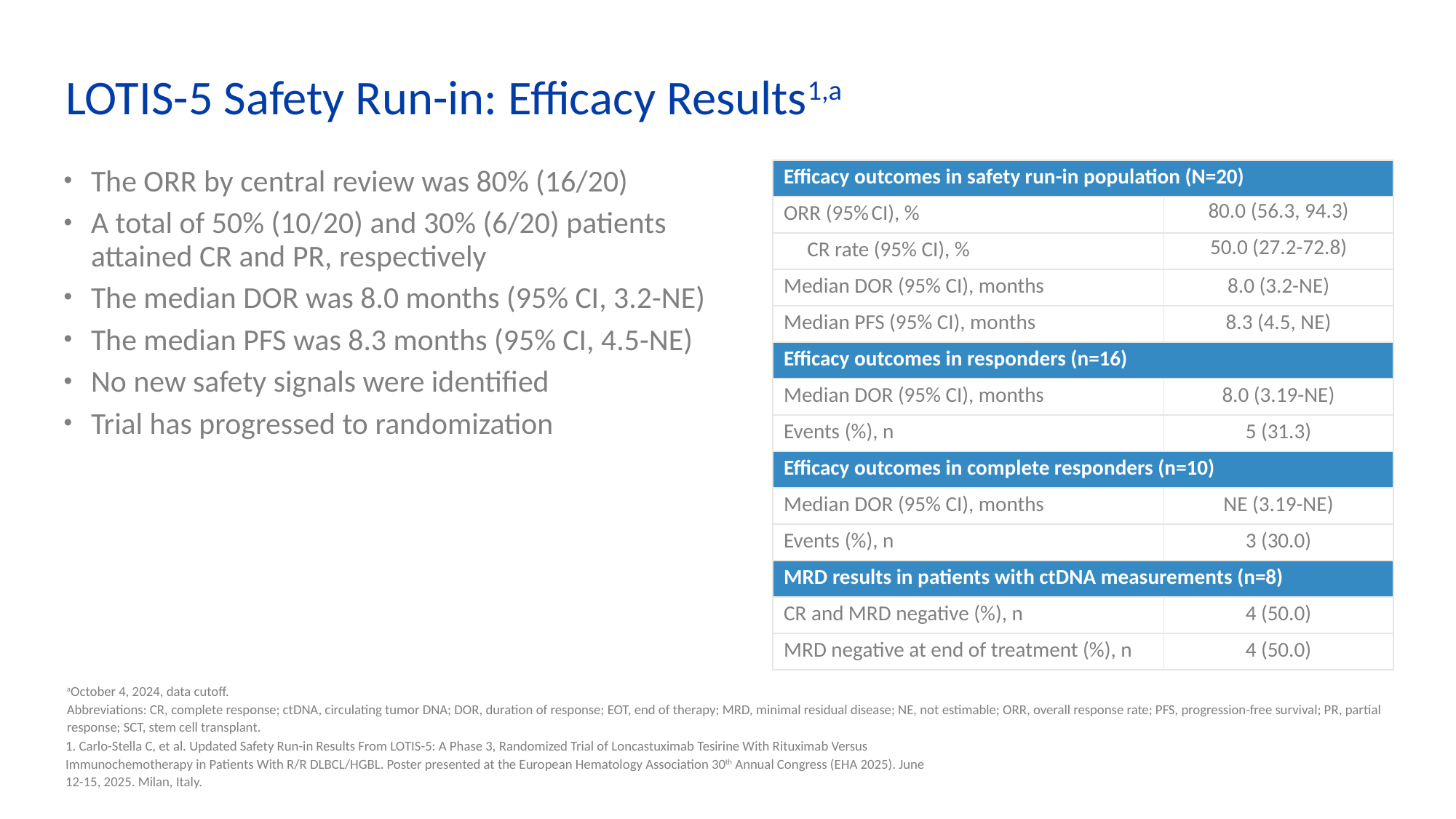

# LOTIS-5 Safety Run-in: Efficacy Results1,a
The ORR by central review was 80% (16/20)
A total of 50% (10/20) and 30% (6/20) patients attained CR and PR, respectively
The median DOR was 8.0 months (95% CI, 3.2-NE)
The median PFS was 8.3 months (95% CI, 4.5-NE)
No new safety signals were identified
Trial has progressed to randomization
| Efficacy outcomes in safety run-in population (N=20) |  |
| --- | --- |
| ORR (95% CI), % | 80.0 (56.3, 94.3) |
| CR rate (95% CI), % | 50.0 (27.2-72.8) |
| Median DOR (95% CI), months | 8.0 (3.2-NE) |
| Median PFS (95% CI), months | 8.3 (4.5, NE) |
| Efficacy outcomes in responders (n=16) |  |
| Median DOR (95% CI), months | 8.0 (3.19-NE) |
| Events (%), n | 5 (31.3) |
| Efficacy outcomes in complete responders (n=10) |  |
| Median DOR (95% CI), months | NE (3.19-NE) |
| Events (%), n | 3 (30.0) |
| MRD results in patients with ctDNA measurements (n=8) |  |
| CR and MRD negative (%), n | 4 (50.0) |
| MRD negative at end of treatment (%), n | 4 (50.0) |
aOctober 4, 2024, data cutoff.
Abbreviations: CR, complete response; ctDNA, circulating tumor DNA; DOR, duration of response; EOT, end of therapy; MRD, minimal residual disease; NE, not estimable; ORR, overall response rate; PFS, progression-free survival; PR, partial response; SCT, stem cell transplant.
1. Carlo-Stella C, et al. Updated Safety Run-in Results From LOTIS-5: A Phase 3, Randomized Trial of Loncastuximab Tesirine With Rituximab Versus Immunochemotherapy in Patients With R/R DLBCL/HGBL. Poster presented at the European Hematology Association 30th Annual Congress (EHA 2025). June 12-15, 2025. Milan, Italy.